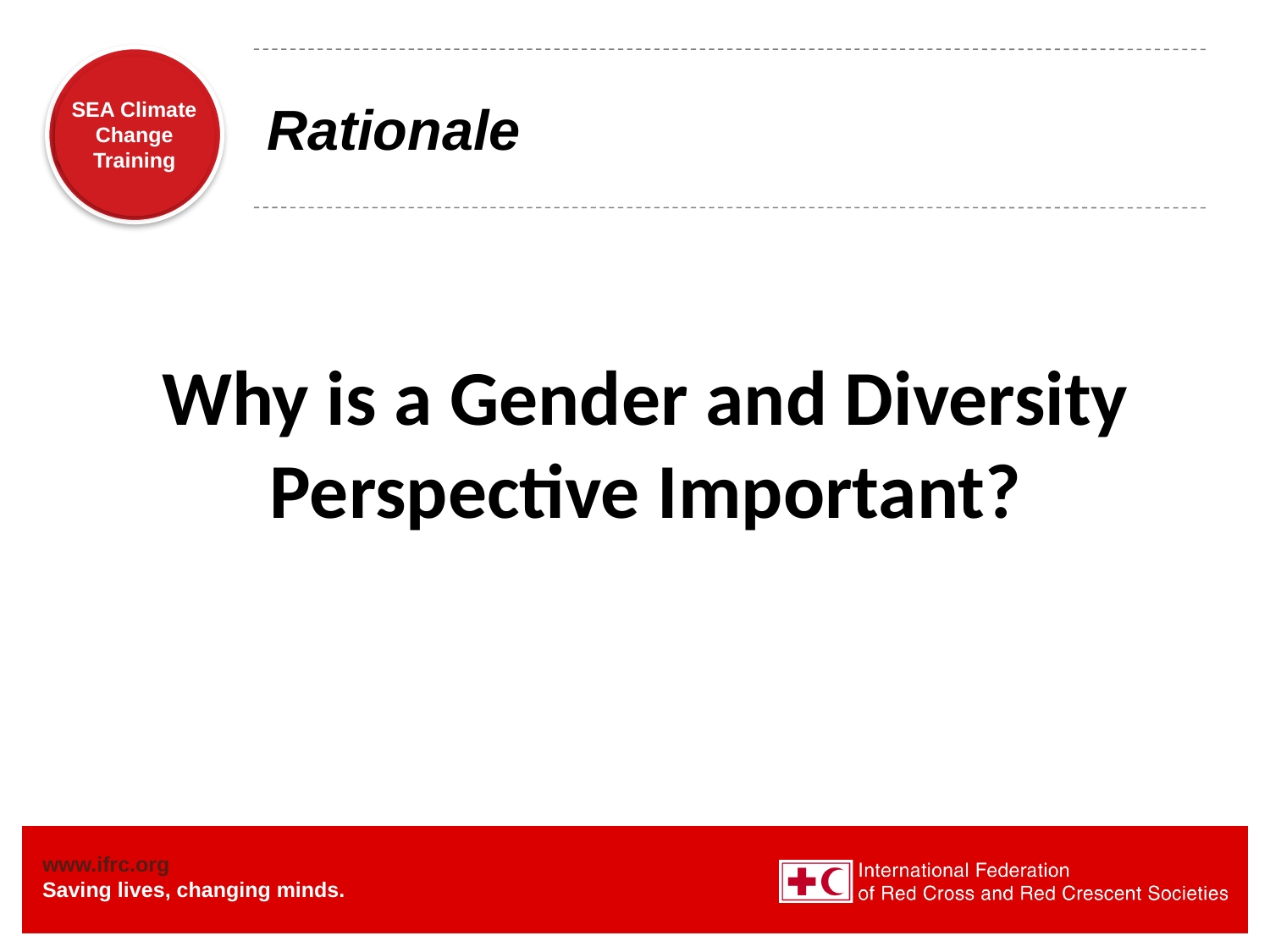

# Rationale

Why is a Gender and Diversity Perspective Important?